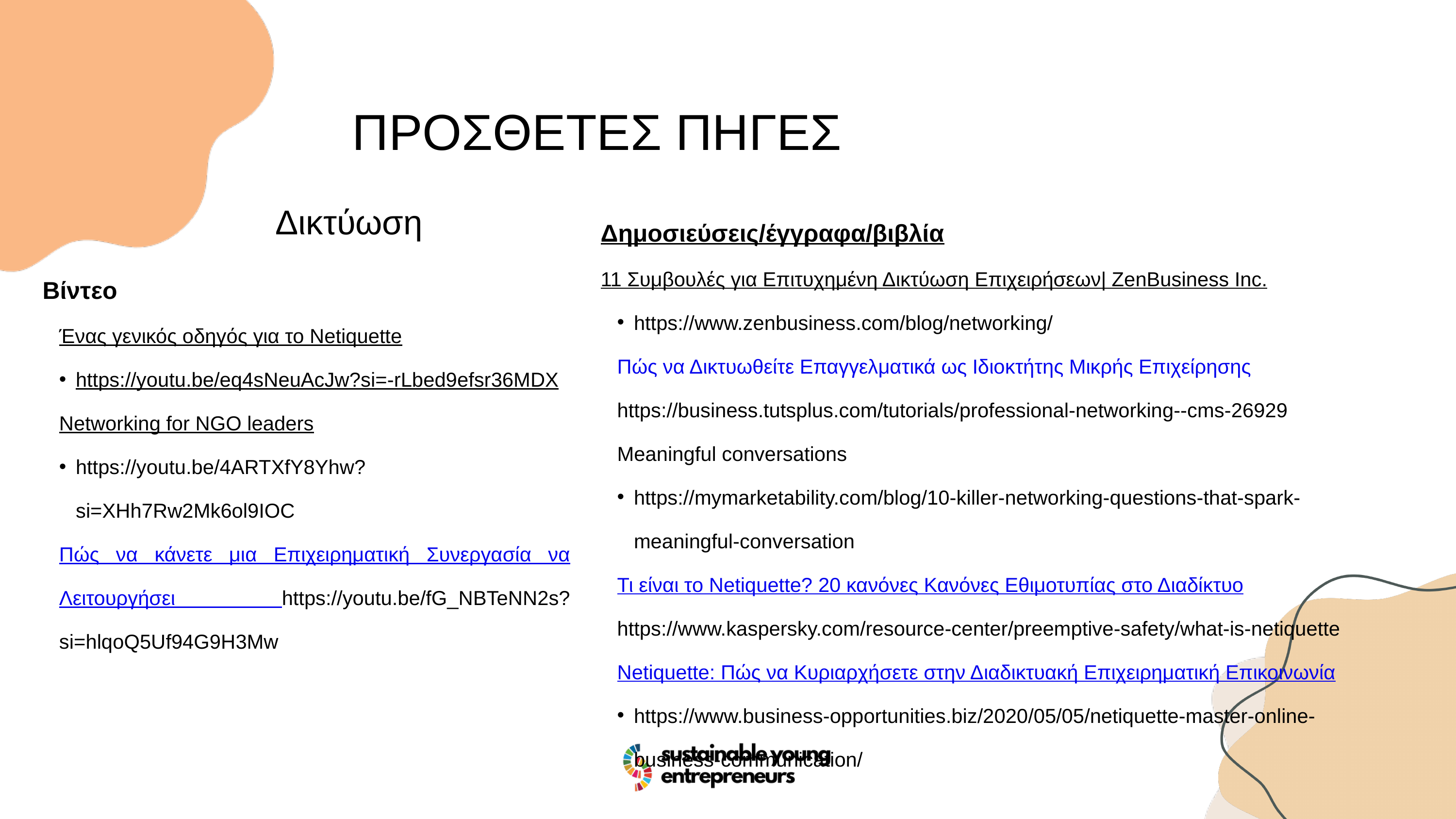

ΠΡΟΣΘΕΤΕΣ ΠΗΓΕΣ
Δικτύωση
Δημοσιεύσεις/έγγραφα/βιβλία
11 Συμβουλές για Επιτυχημένη Δικτύωση Επιχειρήσεων| ZenBusiness Inc.
https://www.zenbusiness.com/blog/networking/
Πώς να Δικτυωθείτε Επαγγελματικά ως Ιδιοκτήτης Μικρής Επιχείρησης
https://business.tutsplus.com/tutorials/professional-networking--cms-26929
Meaningful conversations
https://mymarketability.com/blog/10-killer-networking-questions-that-spark-meaningful-conversation
Τι είναι το Netiquette? 20 κανόνες Κανόνες Εθιμοτυπίας στο Διαδίκτυο
https://www.kaspersky.com/resource-center/preemptive-safety/what-is-netiquette
Netiquette: Πώς να Κυριαρχήσετε στην Διαδικτυακή Επιχειρηματική Επικοινωνία
https://www.business-opportunities.biz/2020/05/05/netiquette-master-online-business-communication/
Βίντεο
Ένας γενικός οδηγός για το Netiquette
https://youtu.be/eq4sNeuAcJw?si=-rLbed9efsr36MDX
Networking for NGO leaders
https://youtu.be/4ARTXfY8Yhw?si=XHh7Rw2Mk6ol9IOC
Πώς να κάνετε μια Επιχειρηματική Συνεργασία να Λειτουργήσει https://youtu.be/fG_NBTeNN2s?si=hlqoQ5Uf94G9H3Mw